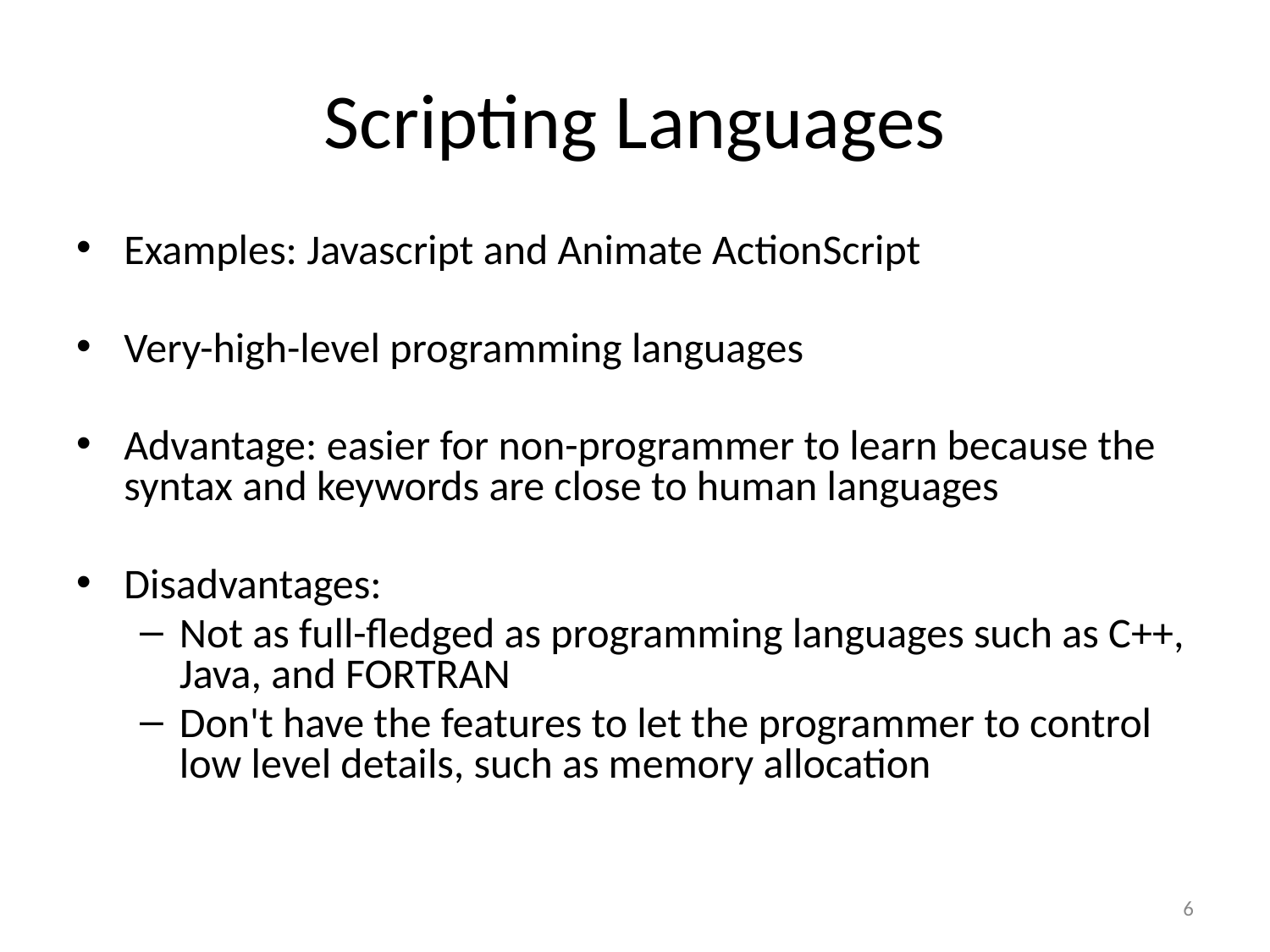

# Scripting Languages
Examples: Javascript and Animate ActionScript

Very-high-level programming languages

Advantage: easier for non-programmer to learn because the syntax and keywords are close to human languages

Disadvantages:
Not as full-fledged as programming languages such as C++, Java, and FORTRAN
Don't have the features to let the programmer to control low level details, such as memory allocation
6